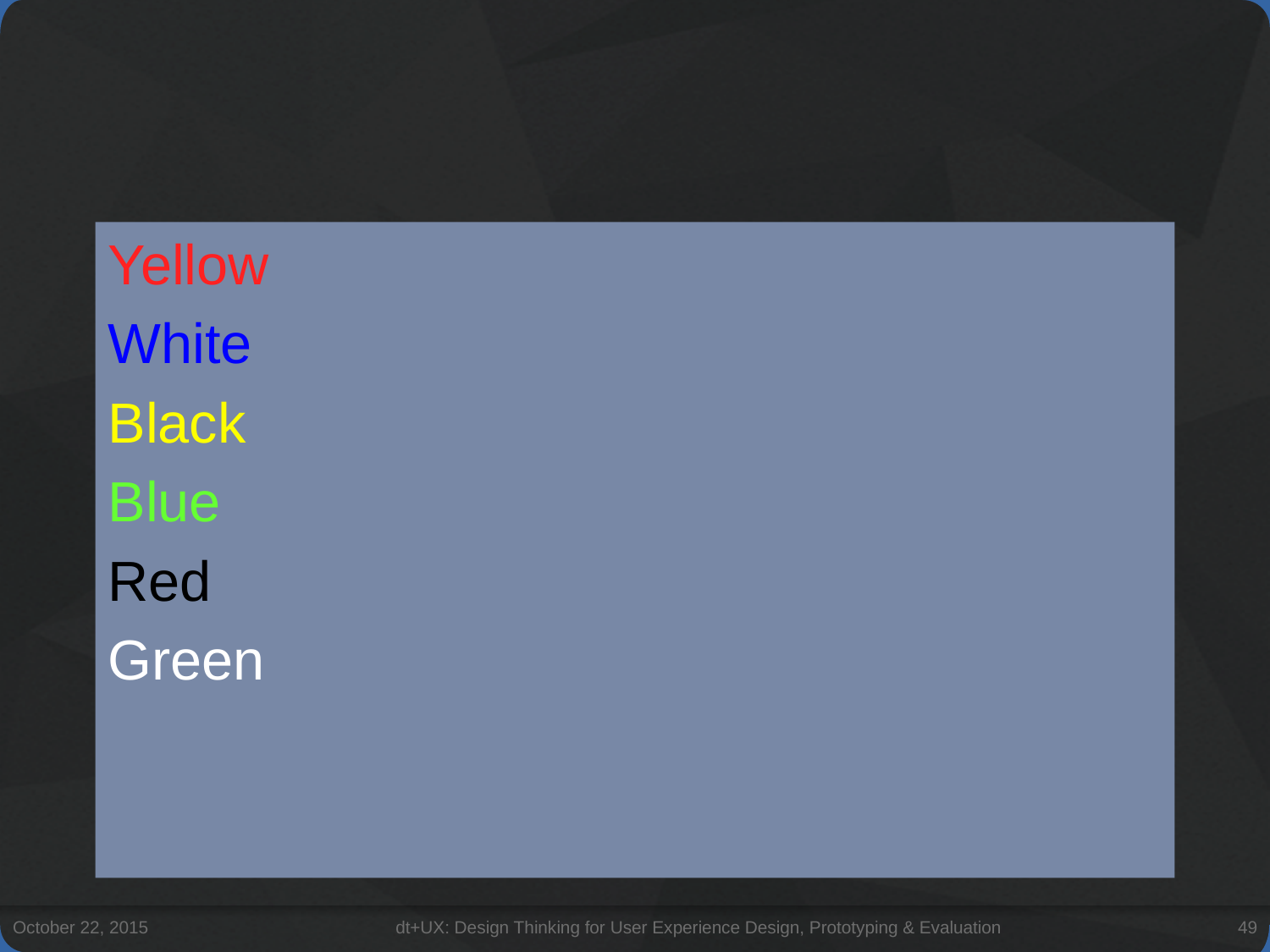

Yellow
White
Black
Blue
Red
Green
October 22, 2015
dt+UX: Design Thinking for User Experience Design, Prototyping & Evaluation
49